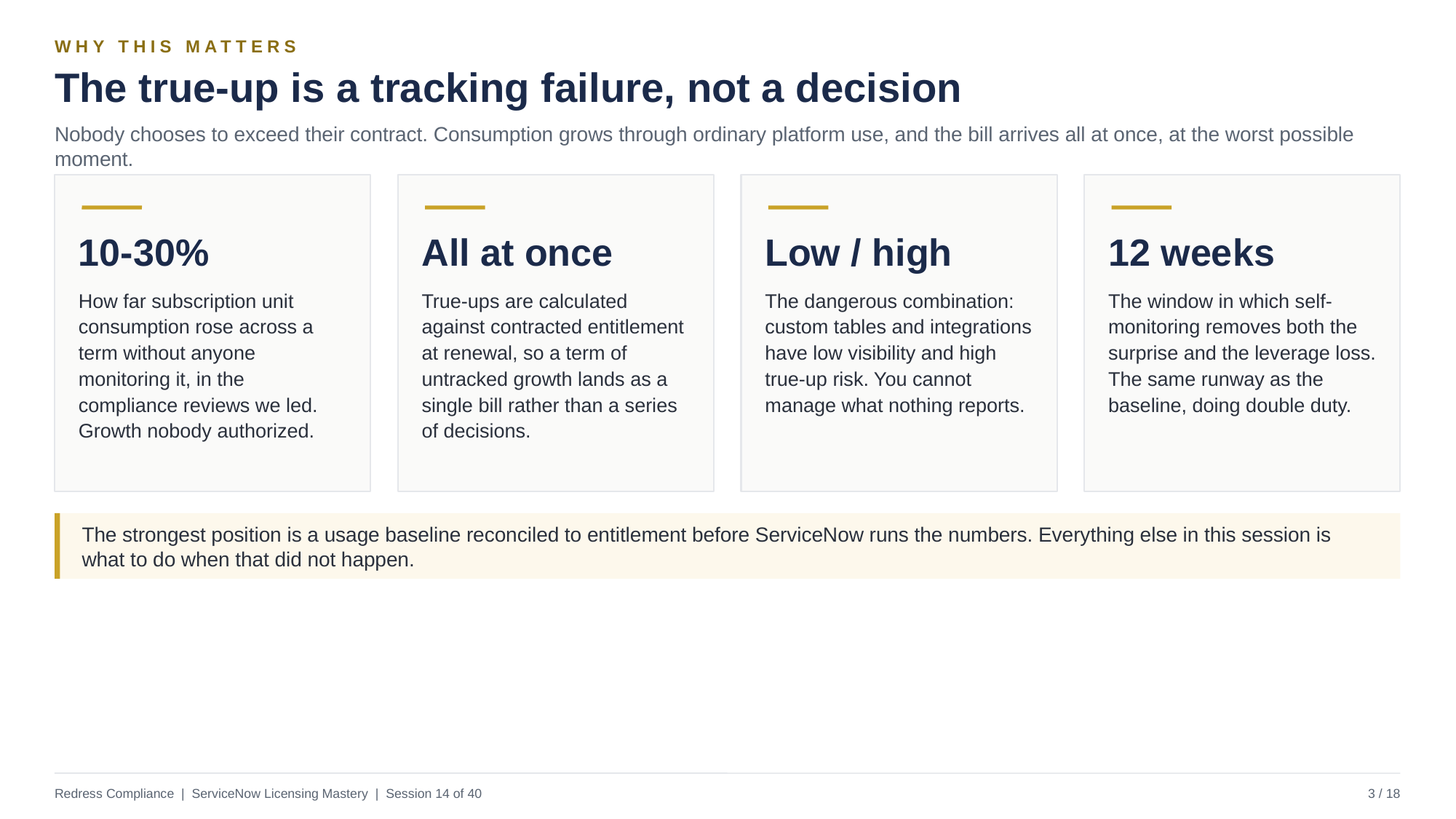

WHY THIS MATTERS
The true-up is a tracking failure, not a decision
Nobody chooses to exceed their contract. Consumption grows through ordinary platform use, and the bill arrives all at once, at the worst possible moment.

10-30%
All at once
Low / high
12 weeks
How far subscription unit consumption rose across a term without anyone monitoring it, in the compliance reviews we led. Growth nobody authorized.
True-ups are calculated against contracted entitlement at renewal, so a term of untracked growth lands as a single bill rather than a series of decisions.
The dangerous combination: custom tables and integrations have low visibility and high true-up risk. You cannot manage what nothing reports.
The window in which self-monitoring removes both the surprise and the leverage loss. The same runway as the baseline, doing double duty.

The strongest position is a usage baseline reconciled to entitlement before ServiceNow runs the numbers. Everything else in this session is what to do when that did not happen.

Redress Compliance  |  ServiceNow Licensing Mastery  |  Session 14 of 40
3 / 18